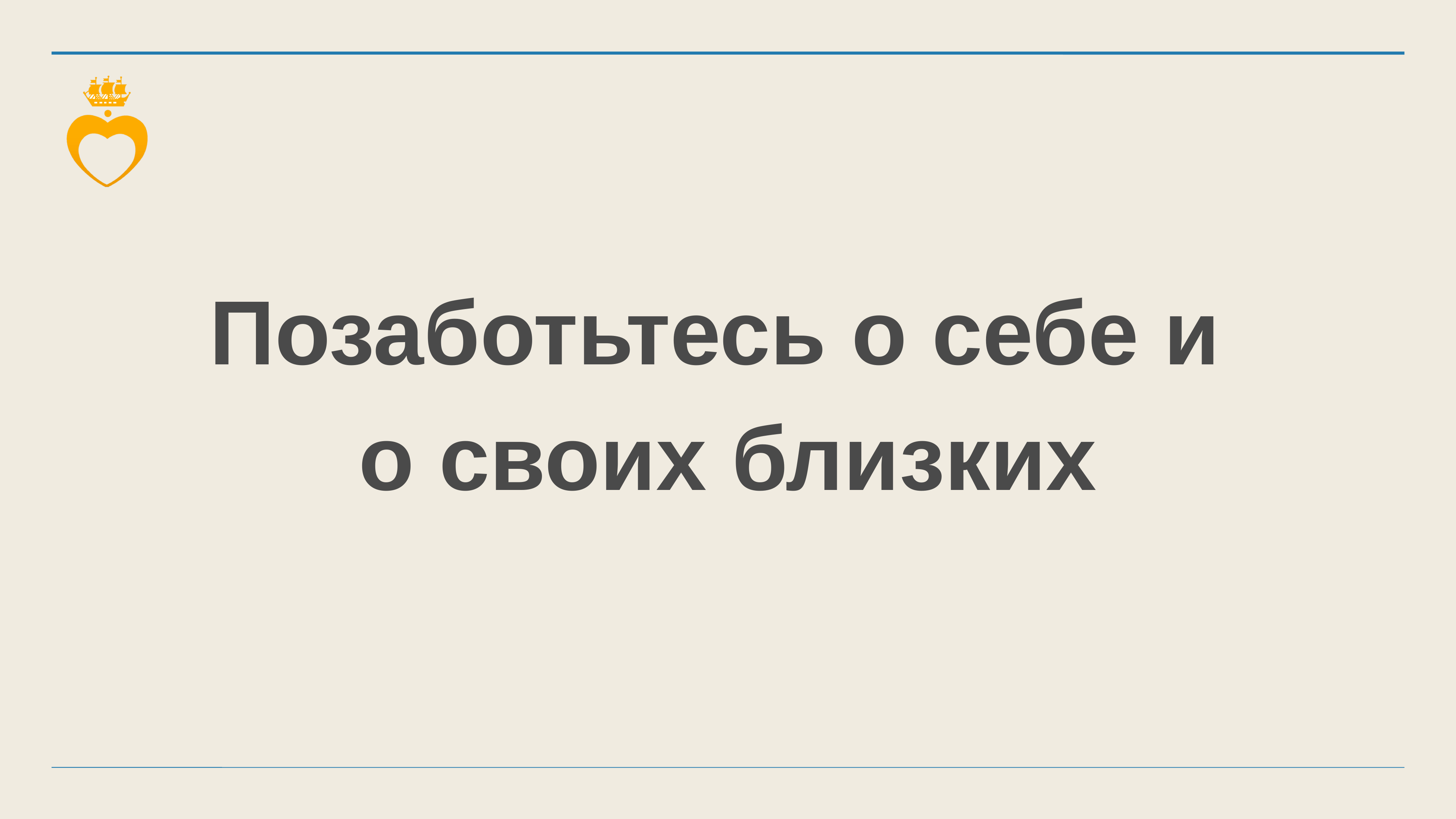

Позаботьтесь о себе и
о своих близких